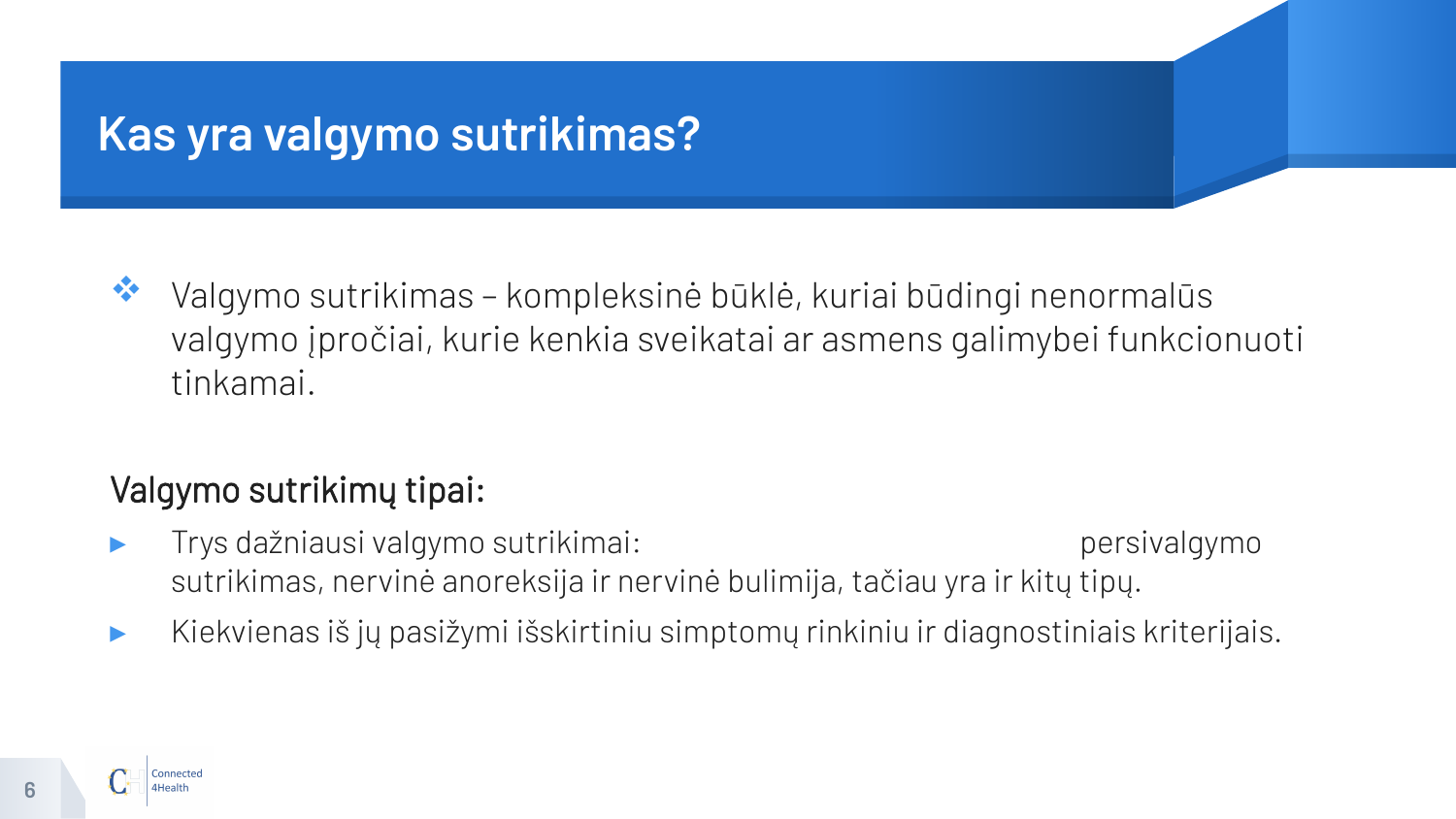

# Kas yra valgymo sutrikimas?
Valgymo sutrikimas – kompleksinė būklė, kuriai būdingi nenormalūs valgymo įpročiai, kurie kenkia sveikatai ar asmens galimybei funkcionuoti tinkamai.

Valgymo sutrikimų tipai:
Trys dažniausi valgymo sutrikimai:                                                                   persivalgymo sutrikimas, nervinė anoreksija ir nervinė bulimija, tačiau yra ir kitų tipų.
Kiekvienas iš jų pasižymi išskirtiniu simptomų rinkiniu ir diagnostiniais kriterijais.

6